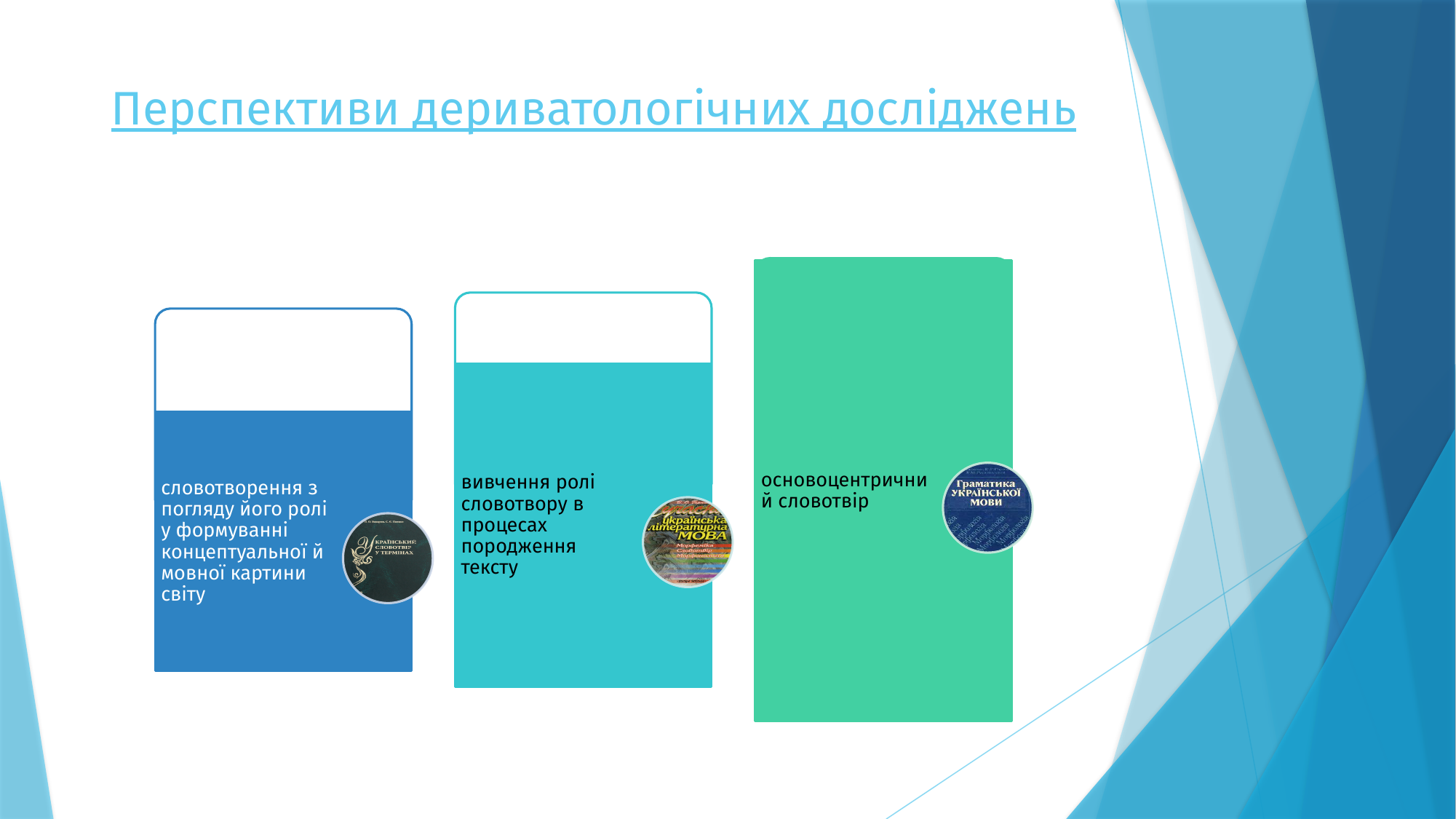

# Перспективи дериватологічних досліджень
словотворення з погляду його ролі у формуванні концептуальної й мовної картини світу
вивчення ролі словотвору в процесах породження тексту
основоцентричний словотвір